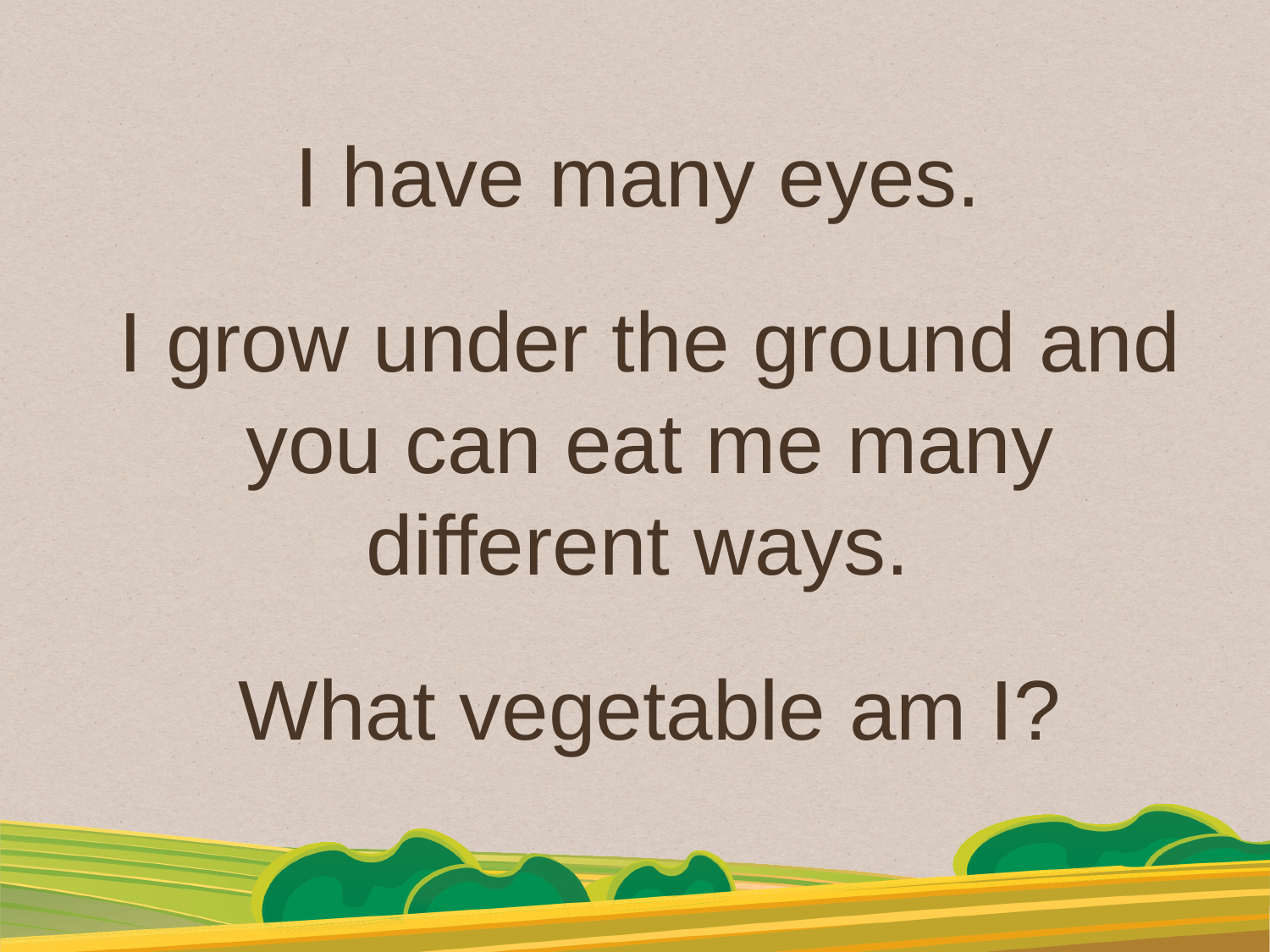

I have many eyes.

I grow under the ground and you can eat me many different ways.

What vegetable am I?